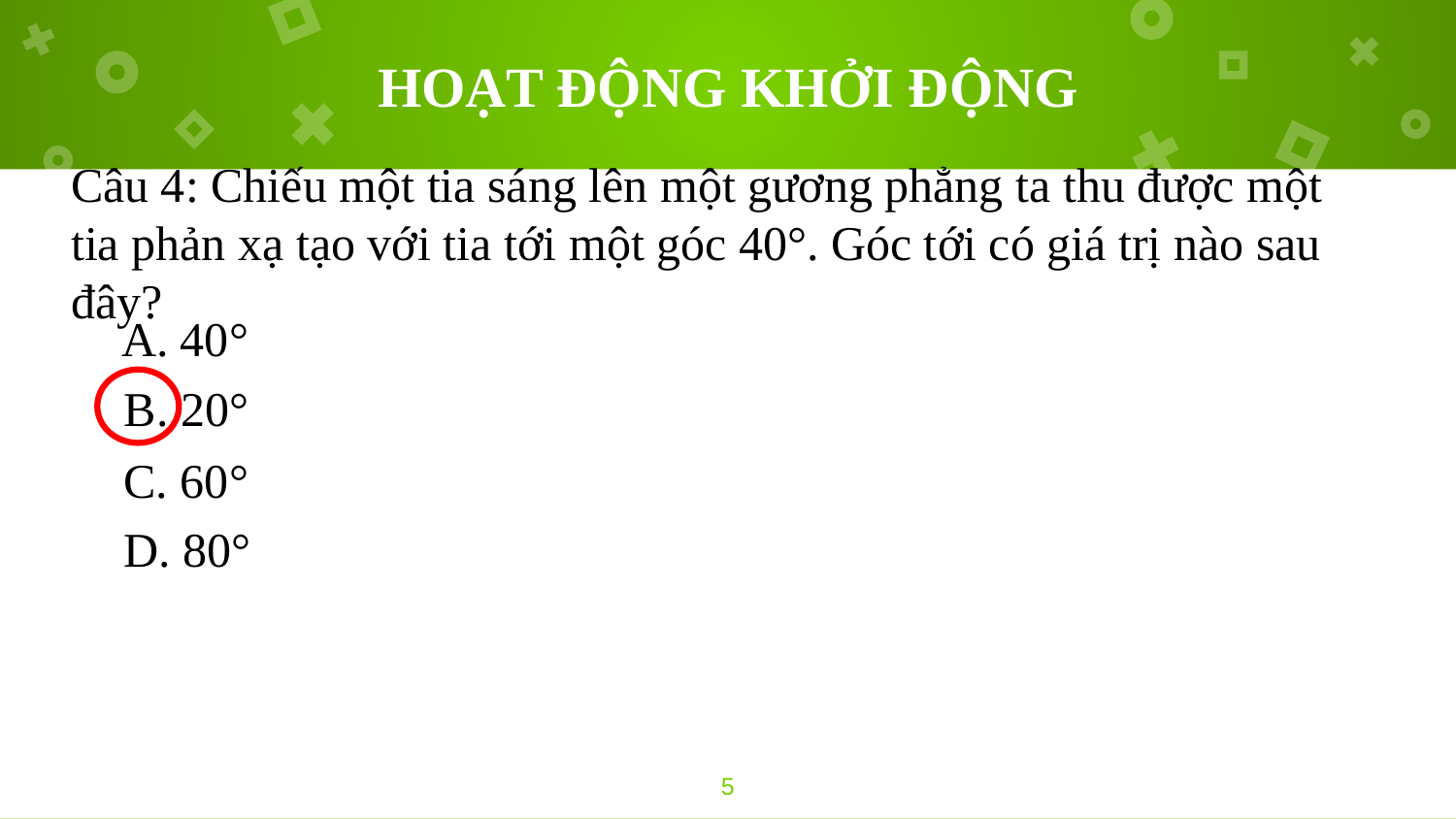

# HOẠT ĐỘNG KHỞI ĐỘNG
Câu 4: Chiếu một tia sáng lên một gương phẳng ta thu được một tia phản xạ tạo với tia tới một góc 40°. Góc tới có giá trị nào sau đây?
A. 40°

B. 20°
C. 60°
D. 80°
5